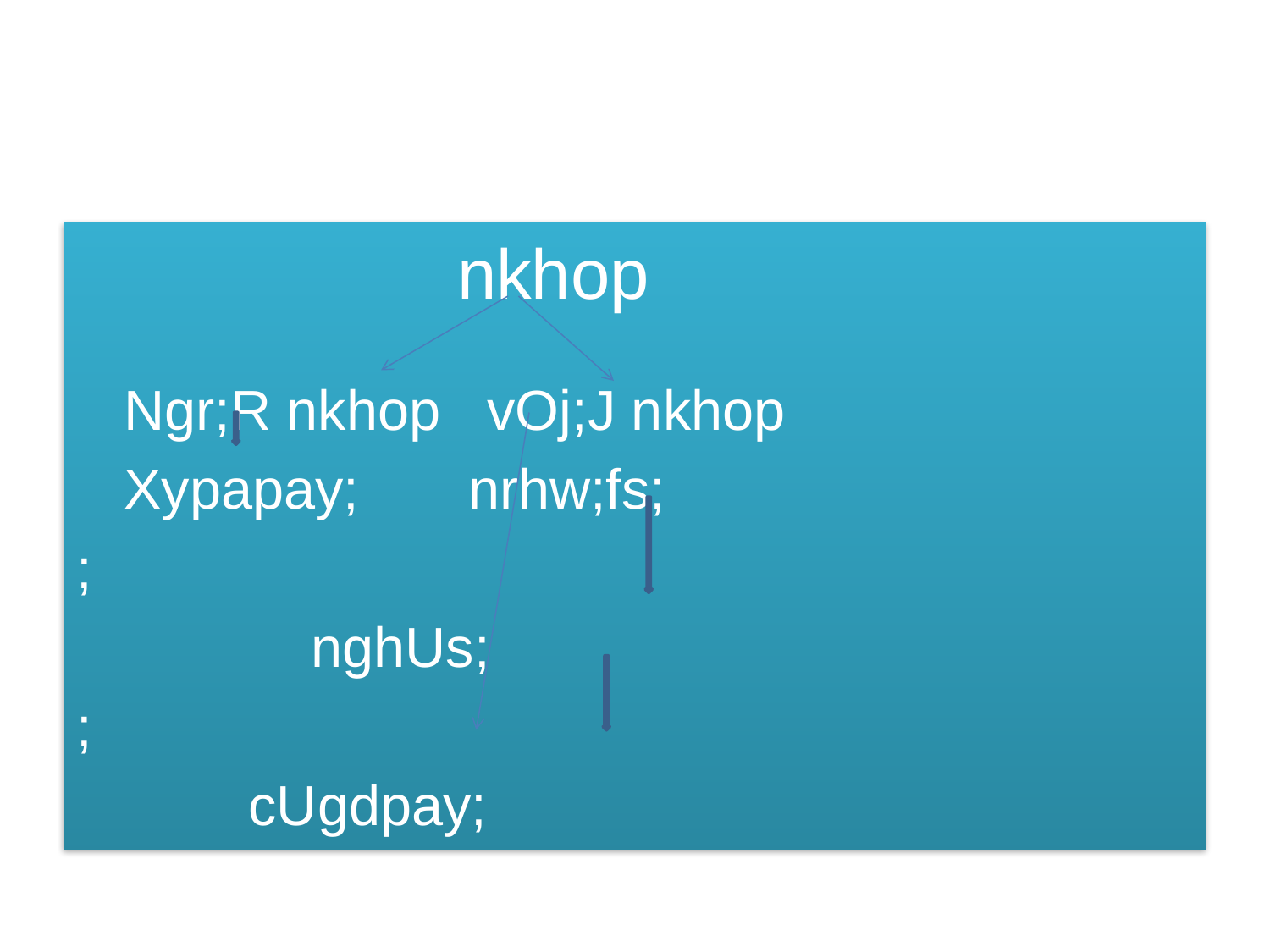

#
nkhop

	Ngr;R nkhop   vOj;J nkhop
	Xypapay;       nrhw;fs;
;
               nghUs;
;
           cUgdpay;